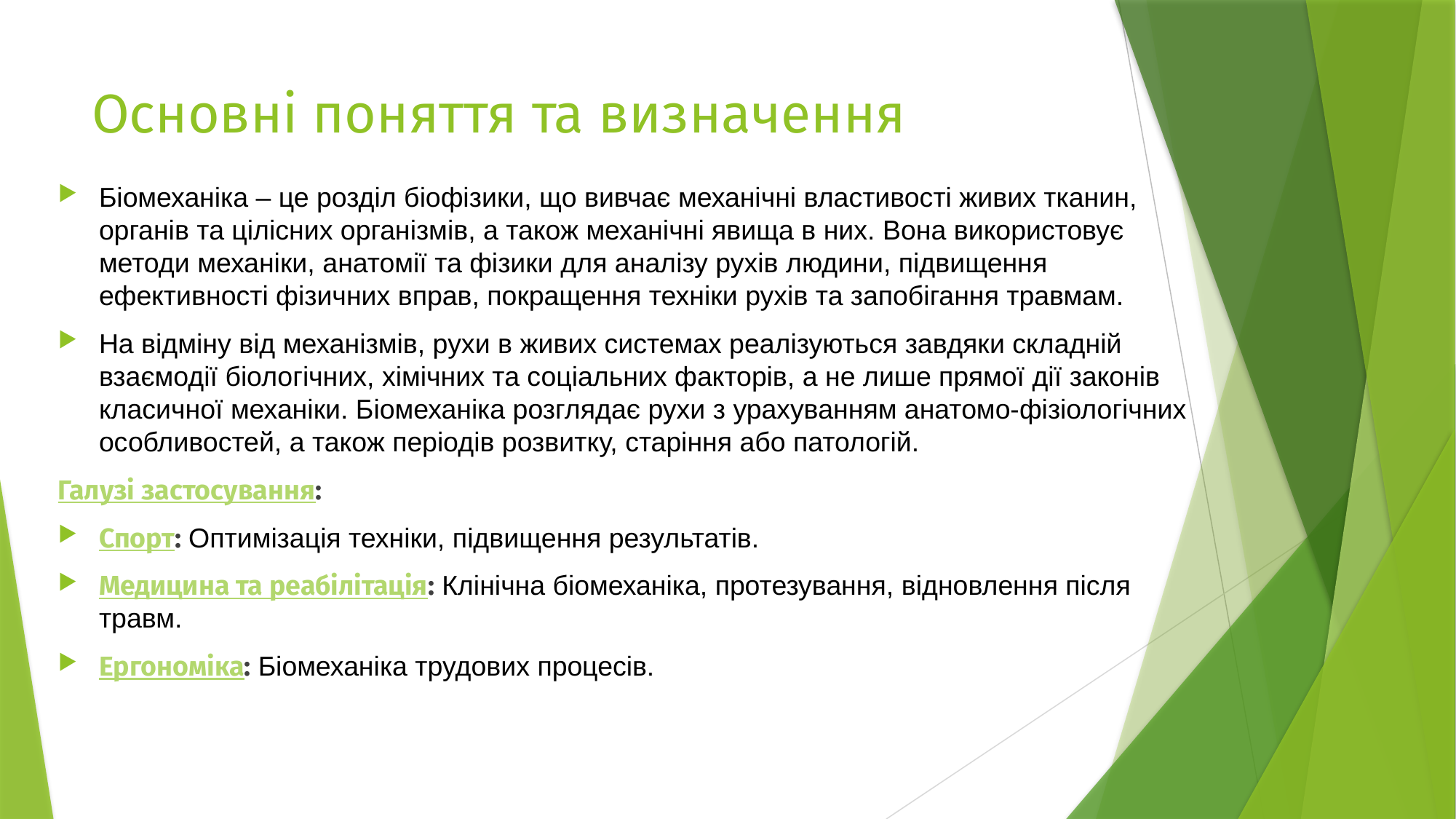

# Основні поняття та визначення
Біомеханіка – це розділ біофізики, що вивчає механічні властивості живих тканин, органів та цілісних організмів, а також механічні явища в них. Вона використовує методи механіки, анатомії та фізики для аналізу рухів людини, підвищення ефективності фізичних вправ, покращення техніки рухів та запобігання травмам.
На відміну від механізмів, рухи в живих системах реалізуються завдяки складній взаємодії біологічних, хімічних та соціальних факторів, а не лише прямої дії законів класичної механіки. Біомеханіка розглядає рухи з урахуванням анатомо-фізіологічних особливостей, а також періодів розвитку, старіння або патологій.
Галузі застосування:
Спорт: Оптимізація техніки, підвищення результатів.
Медицина та реабілітація: Клінічна біомеханіка, протезування, відновлення після травм.
Ергономіка: Біомеханіка трудових процесів.